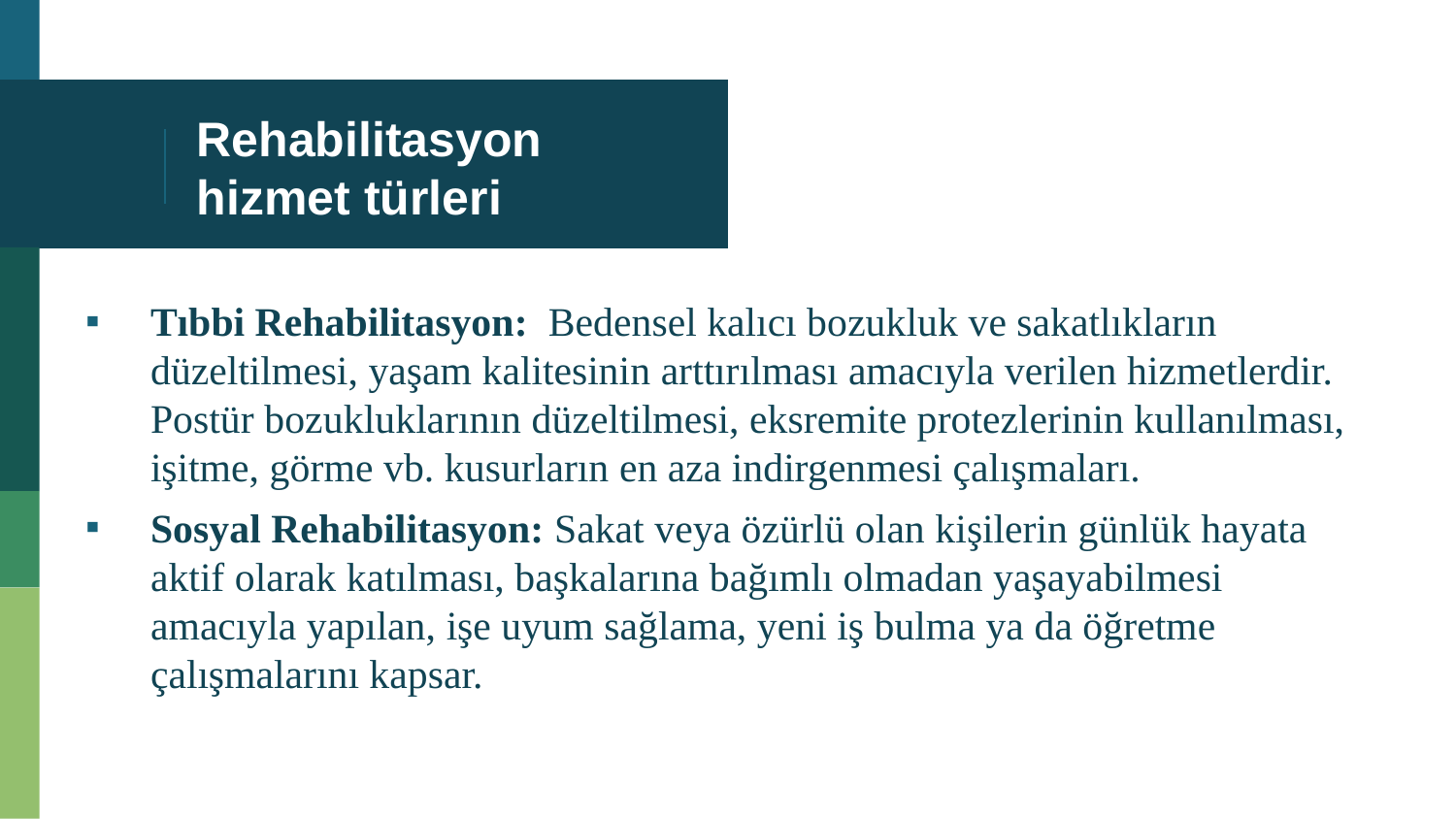

# Rehabilitasyon hizmet türleri
Tıbbi Rehabilitasyon:  Bedensel kalıcı bozukluk ve sakatlıkların düzeltilmesi, yaşam kalitesinin arttırılması amacıyla verilen hizmetlerdir.  Postür bozukluklarının düzeltilmesi, eksremite protezlerinin kullanılması, işitme, görme vb. kusurların en aza indirgenmesi çalışmaları.
Sosyal Rehabilitasyon: Sakat veya özürlü olan kişilerin günlük hayata aktif olarak katılması, başkalarına bağımlı olmadan yaşayabilmesi amacıyla yapılan, işe uyum sağlama, yeni iş bulma ya da öğretme çalışmalarını kapsar.